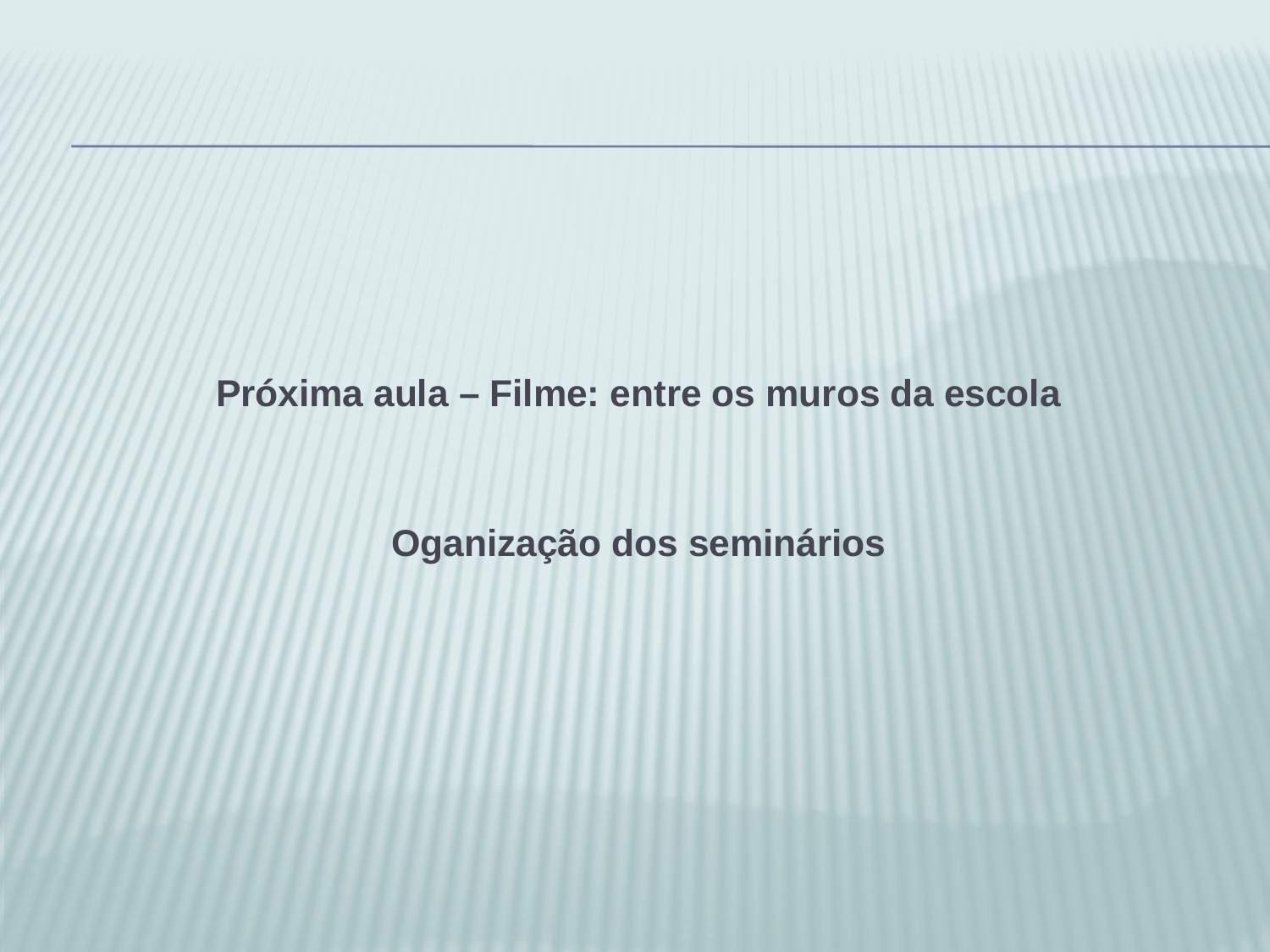

#

Próxima aula – Filme: entre os muros da escola

Oganização dos seminários